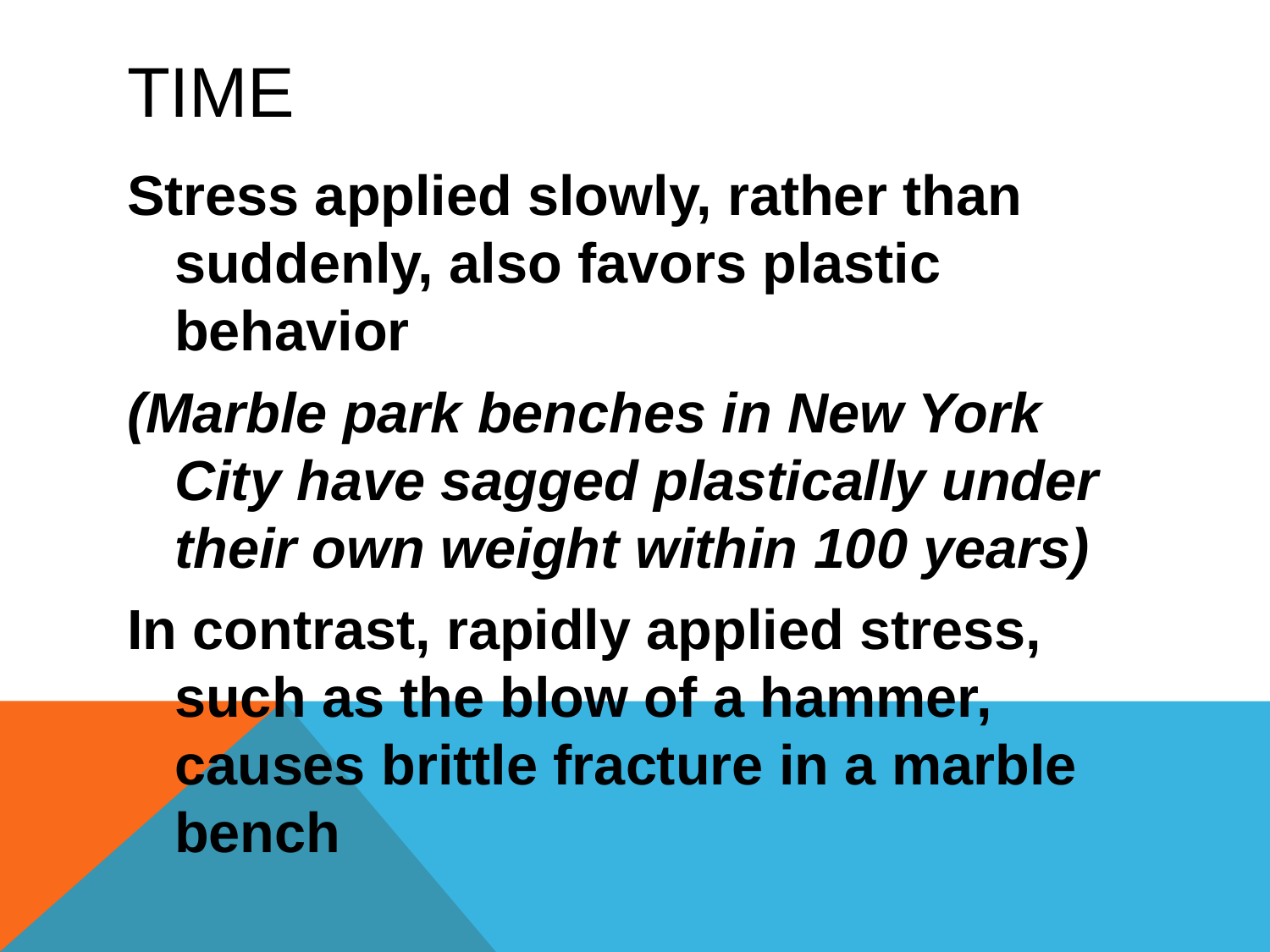

# Time
Stress applied slowly, rather than suddenly, also favors plastic behavior
(Marble park benches in New York City have sagged plastically under their own weight within 100 years)
In contrast, rapidly applied stress, such as the blow of a hammer, causes brittle fracture in a marble bench